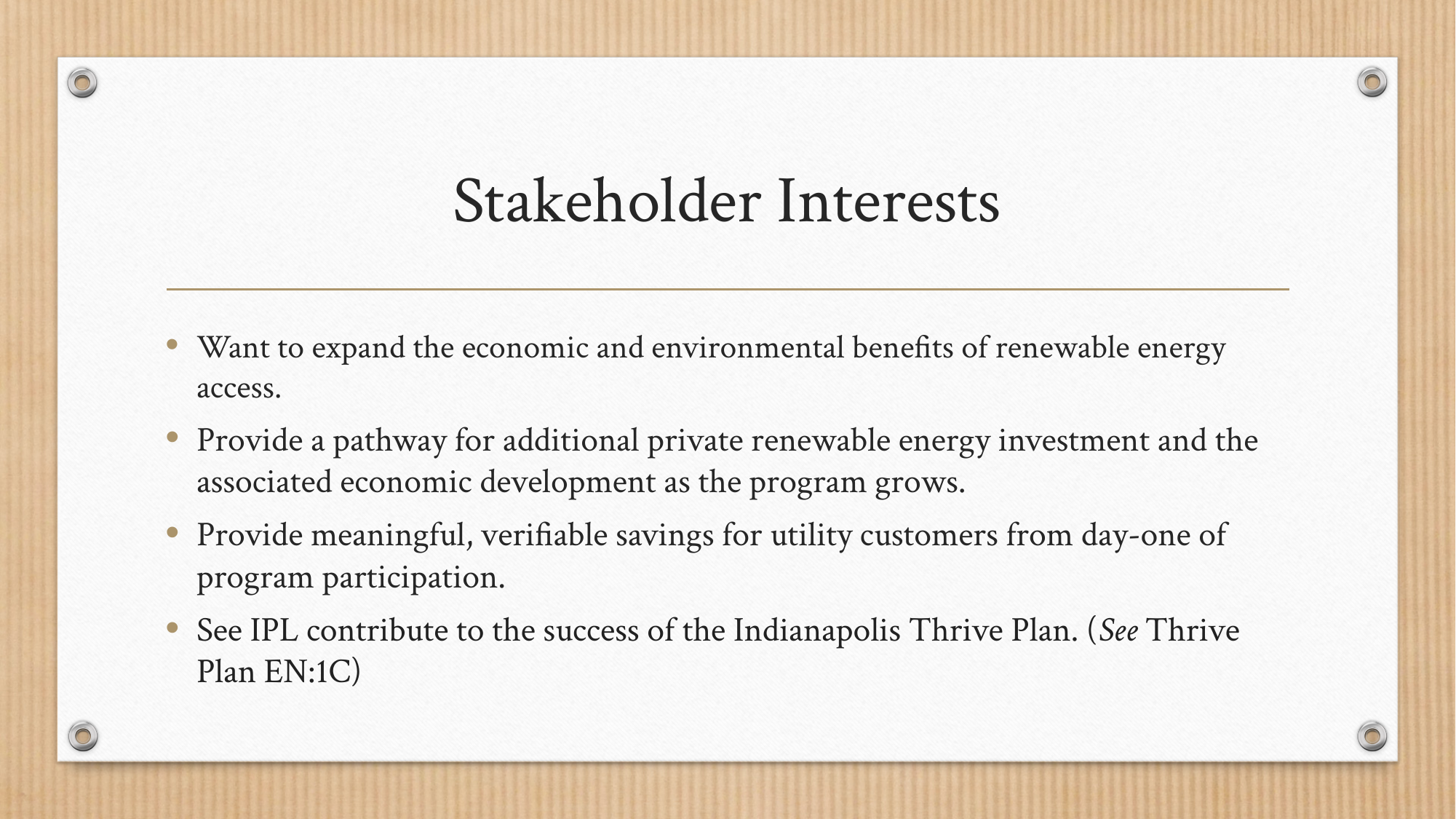

# Stakeholder Interests
Want to expand the economic and environmental benefits of renewable energy access.
Provide a pathway for additional private renewable energy investment and the associated economic development as the program grows.
Provide meaningful, verifiable savings for utility customers from day-one of program participation.
See IPL contribute to the success of the Indianapolis Thrive Plan. (See Thrive Plan EN:1C)